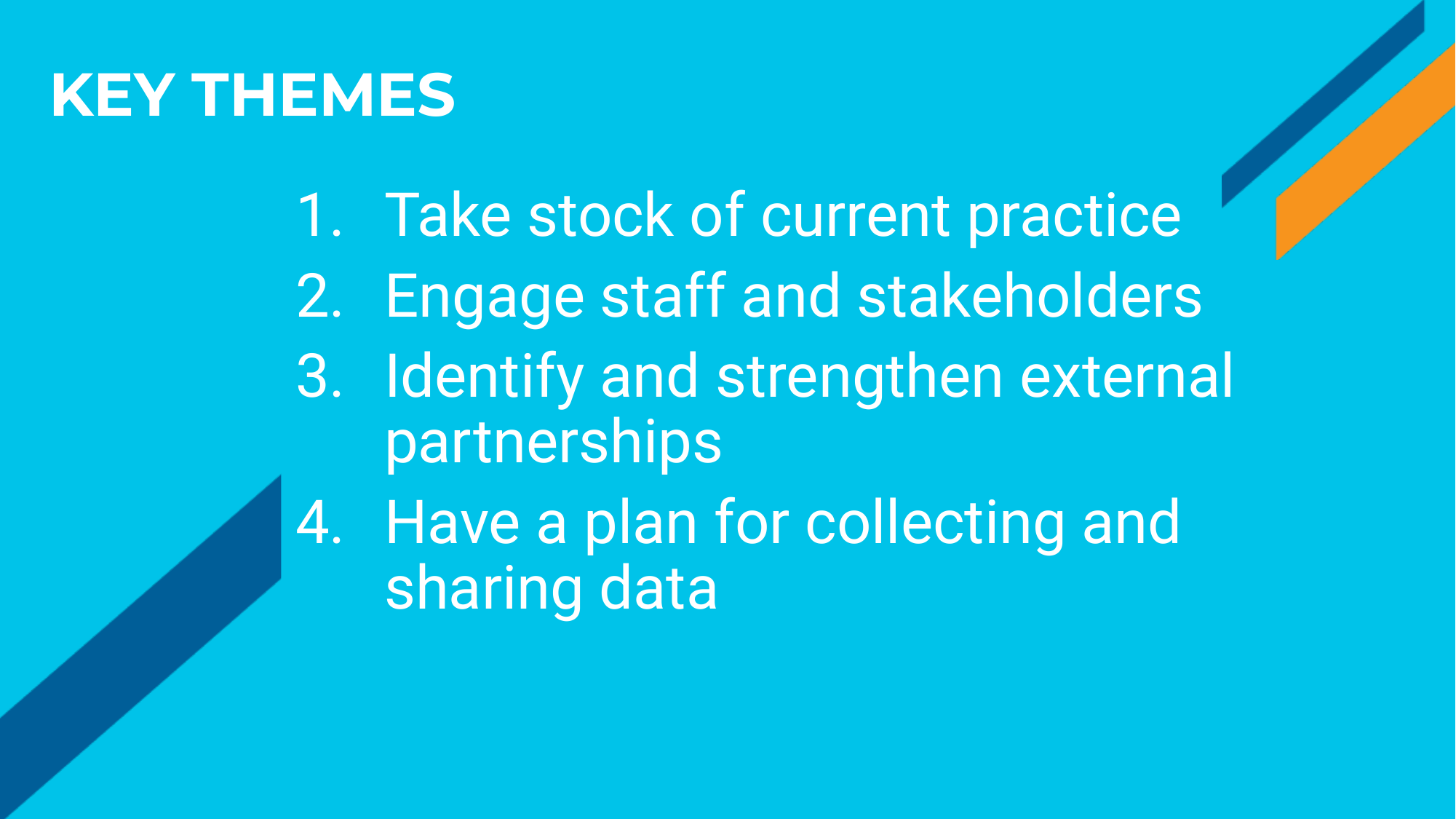

KEY THEMES
Take stock of current practice
Engage staff and stakeholders
Identify and strengthen external partnerships
Have a plan for collecting and sharing data